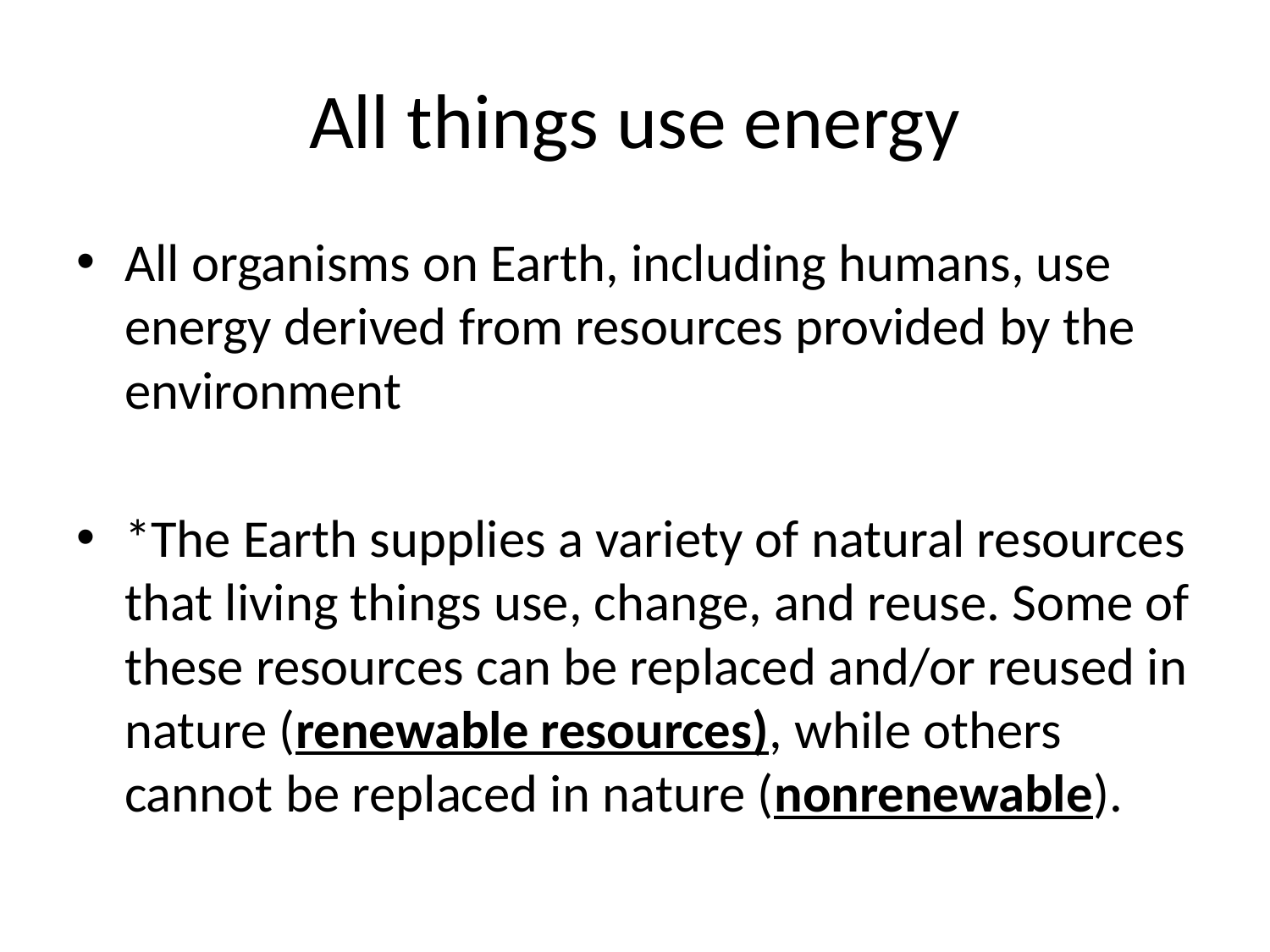

# All things use energy
All organisms on Earth, including humans, use energy derived from resources provided by the environment

*The Earth supplies a variety of natural resources that living things use, change, and reuse. Some of these resources can be replaced and/or reused in nature (renewable resources), while others cannot be replaced in nature (nonrenewable).